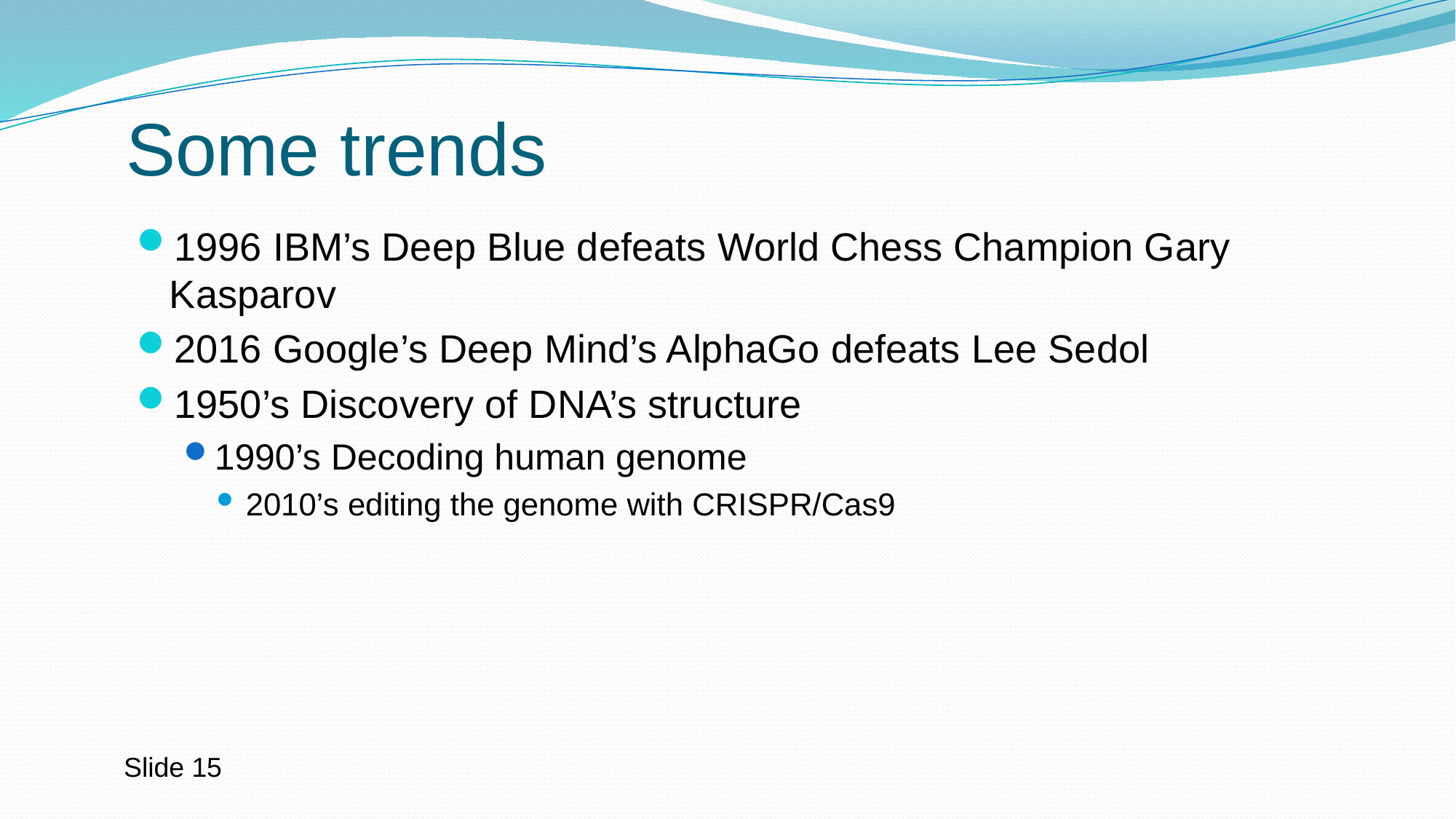

# Some trends
1996 IBM’s Deep Blue defeats World Chess Champion Gary Kasparov
2016 Google’s Deep Mind’s AlphaGo defeats Lee Sedol
1950’s Discovery of DNA’s structure
1990’s Decoding human genome
2010’s editing the genome with CRISPR/Cas9
Slide 15